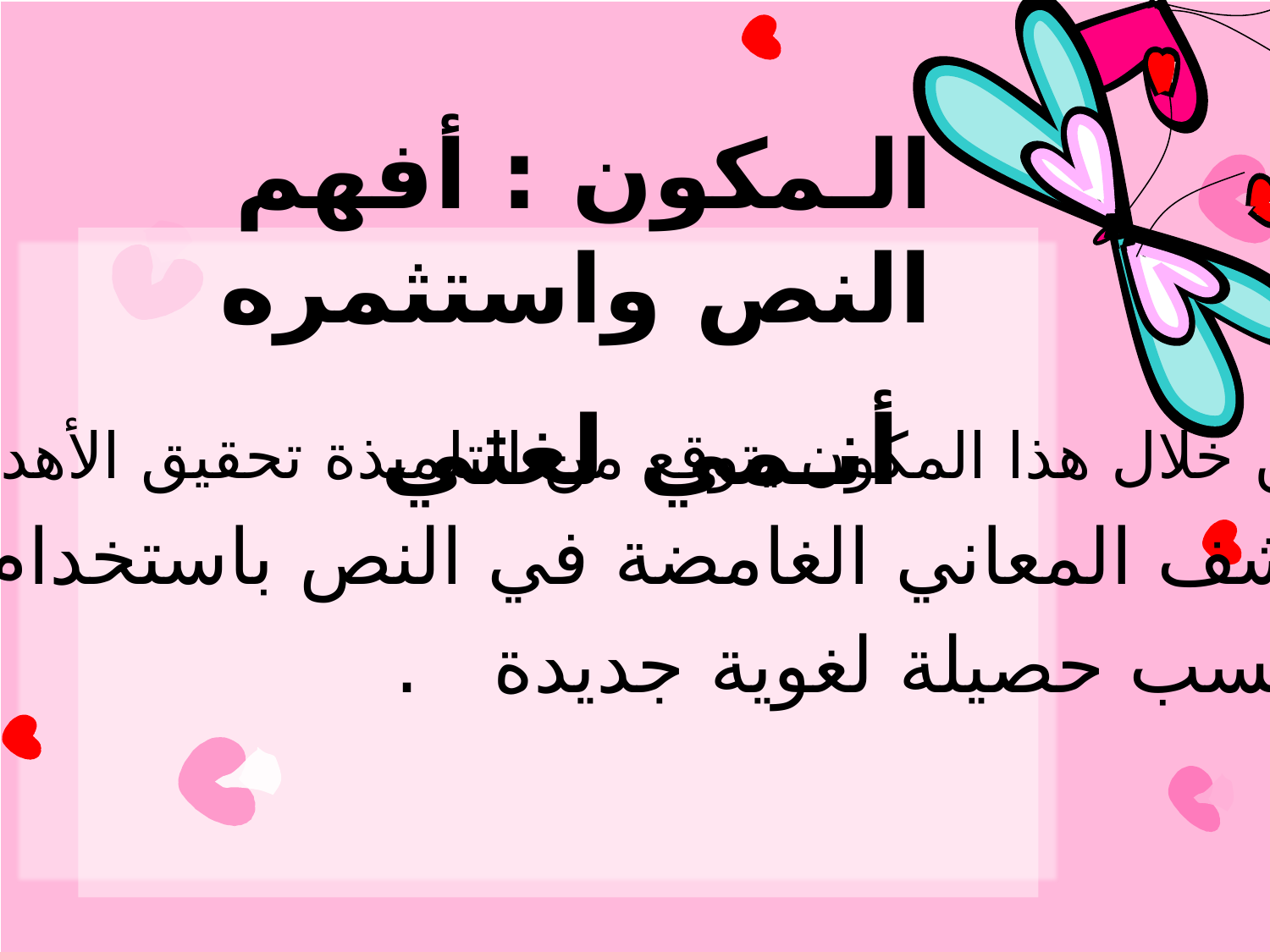

الـمكون : أفهم النص واستثمره
 أنـمي لغتي

من خلال هذا المكون يتوقع من التلميذة تحقيق الأهداف التالية :
- تكشف المعاني الغامضة في النص باستخدام الترادف .
- تكتسب حصيلة لغوية جديدة   .